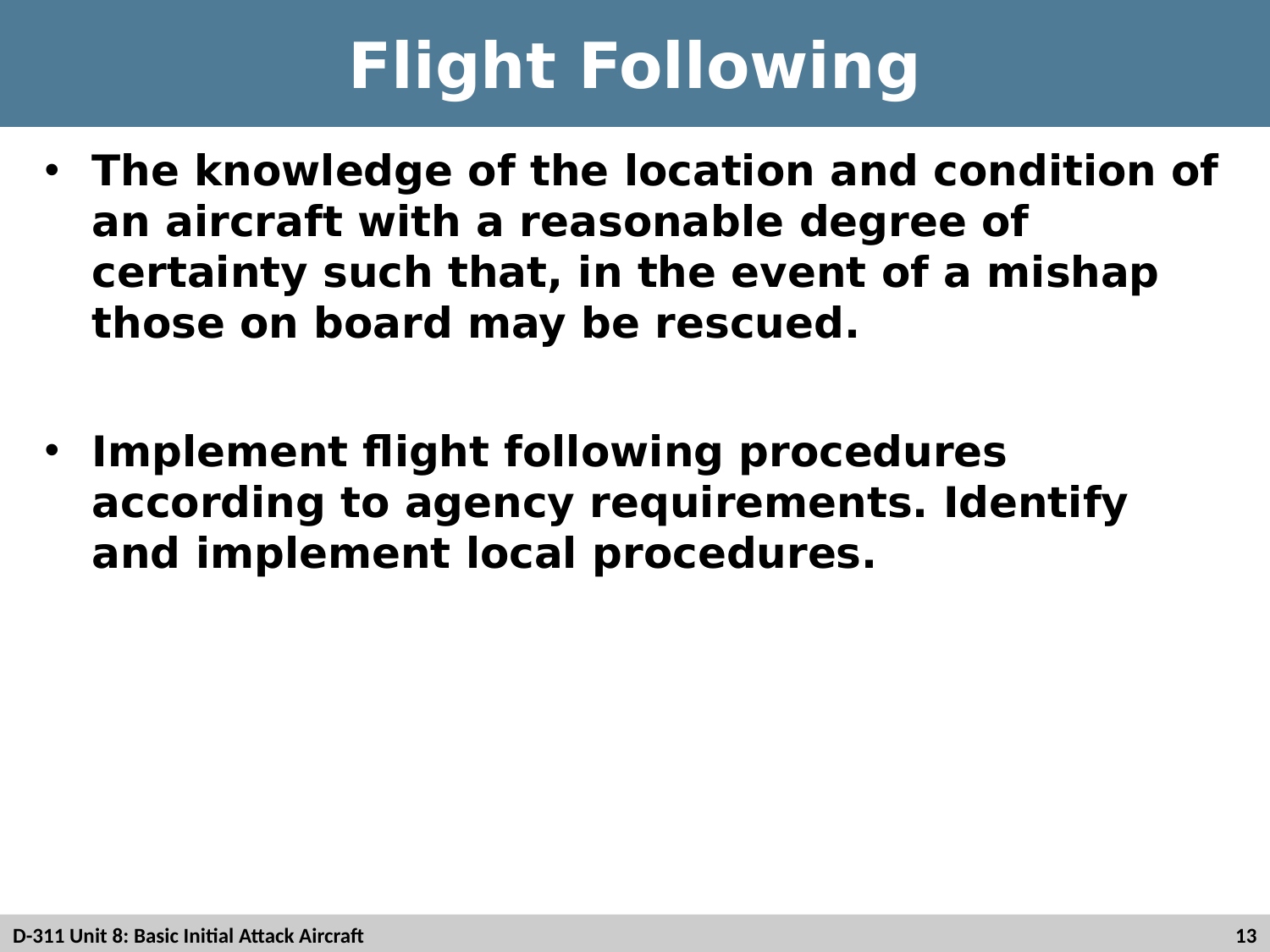

# Flight Following
The knowledge of the location and condition of an aircraft with a reasonable degree of certainty such that, in the event of a mishap those on board may be rescued.

Implement flight following procedures according to agency requirements. Identify and implement local procedures.